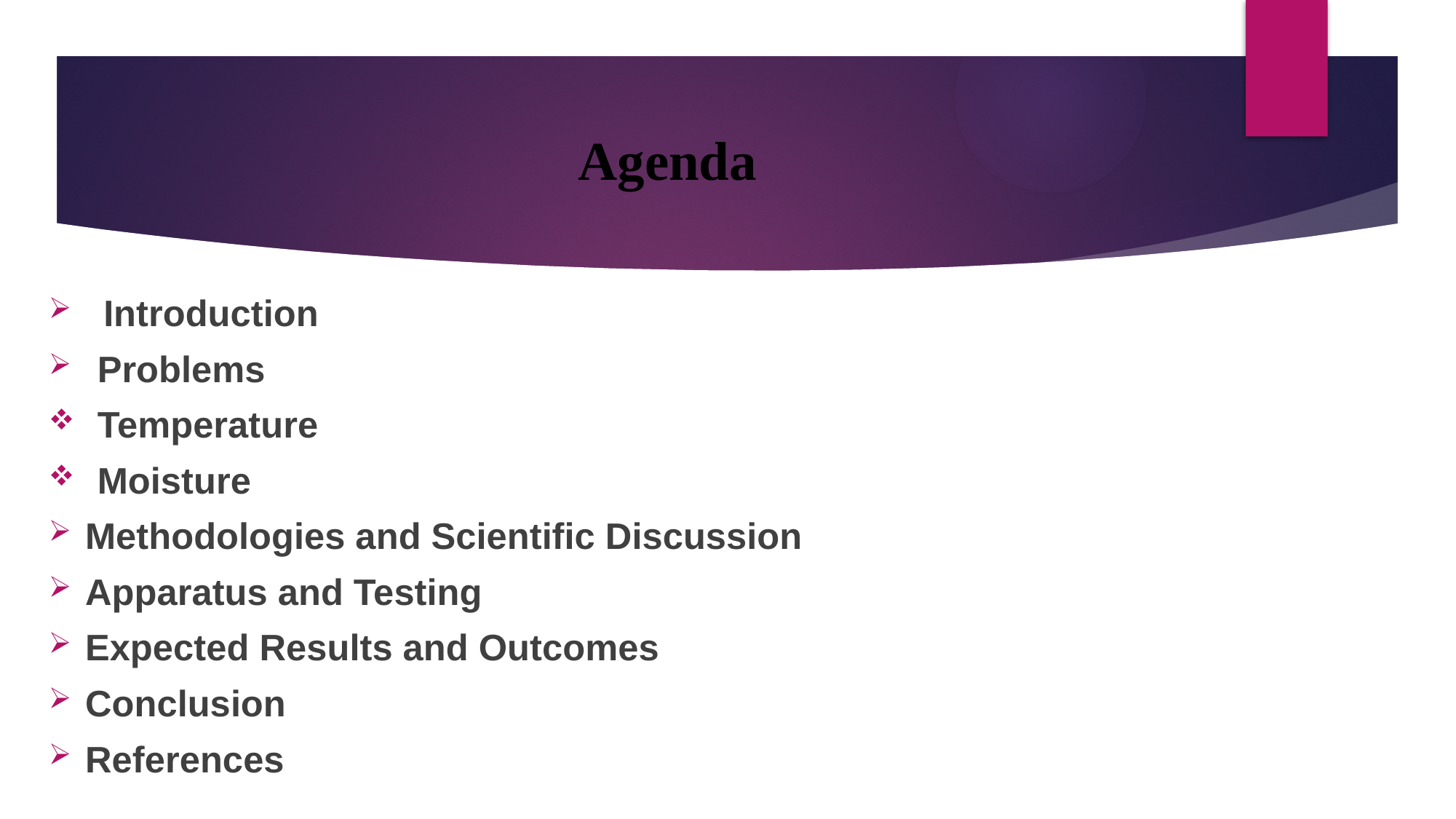

# Agenda

Introduction
Problems
Temperature
Moisture
Methodologies and Scientific Discussion
Apparatus and Testing
Expected Results and Outcomes
Conclusion
References